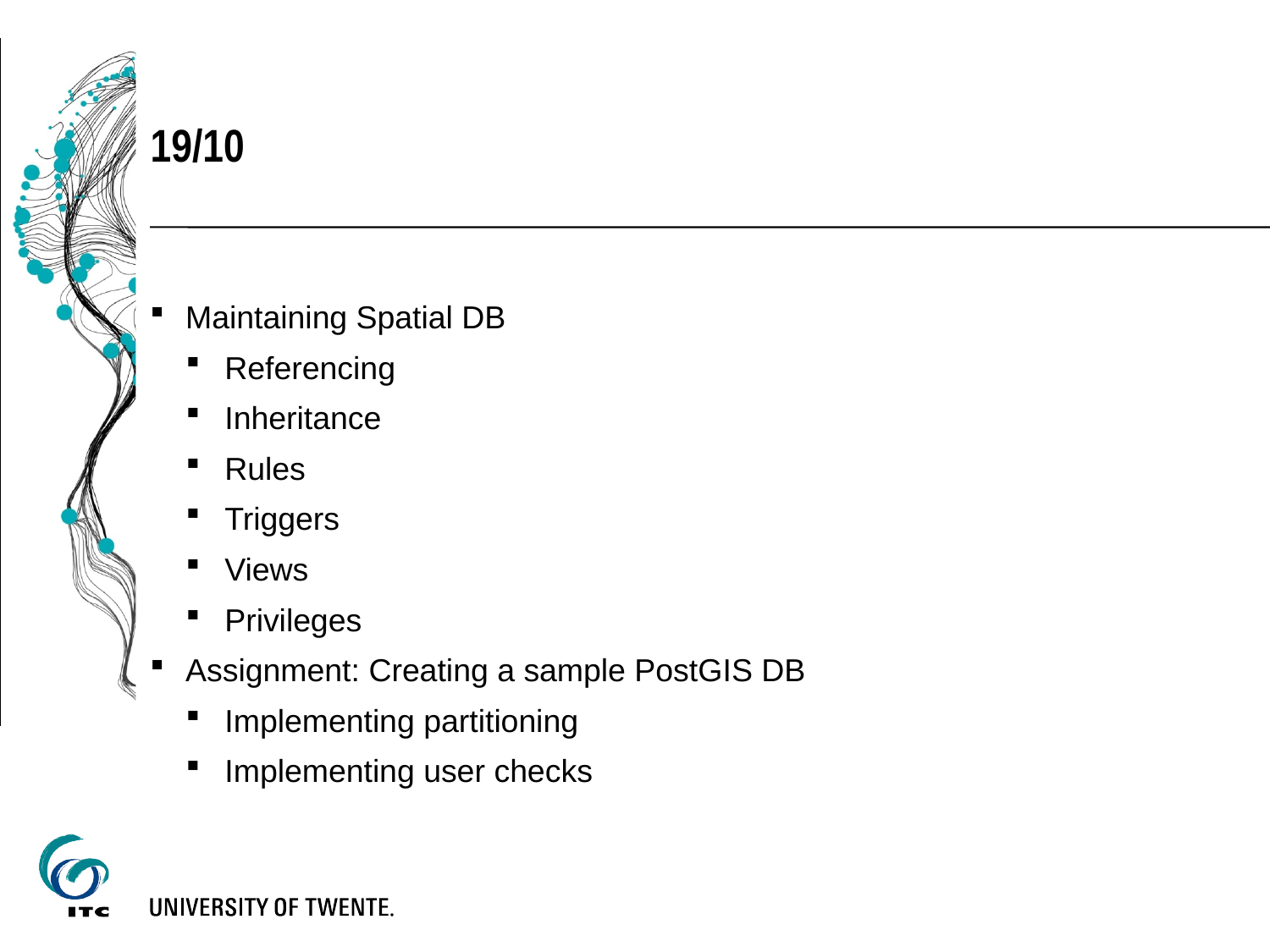

19/10

Maintaining Spatial DB
Referencing
Inheritance
Rules
Triggers
Views
Privileges
Assignment: Creating a sample PostGIS DB
Implementing partitioning
Implementing user checks